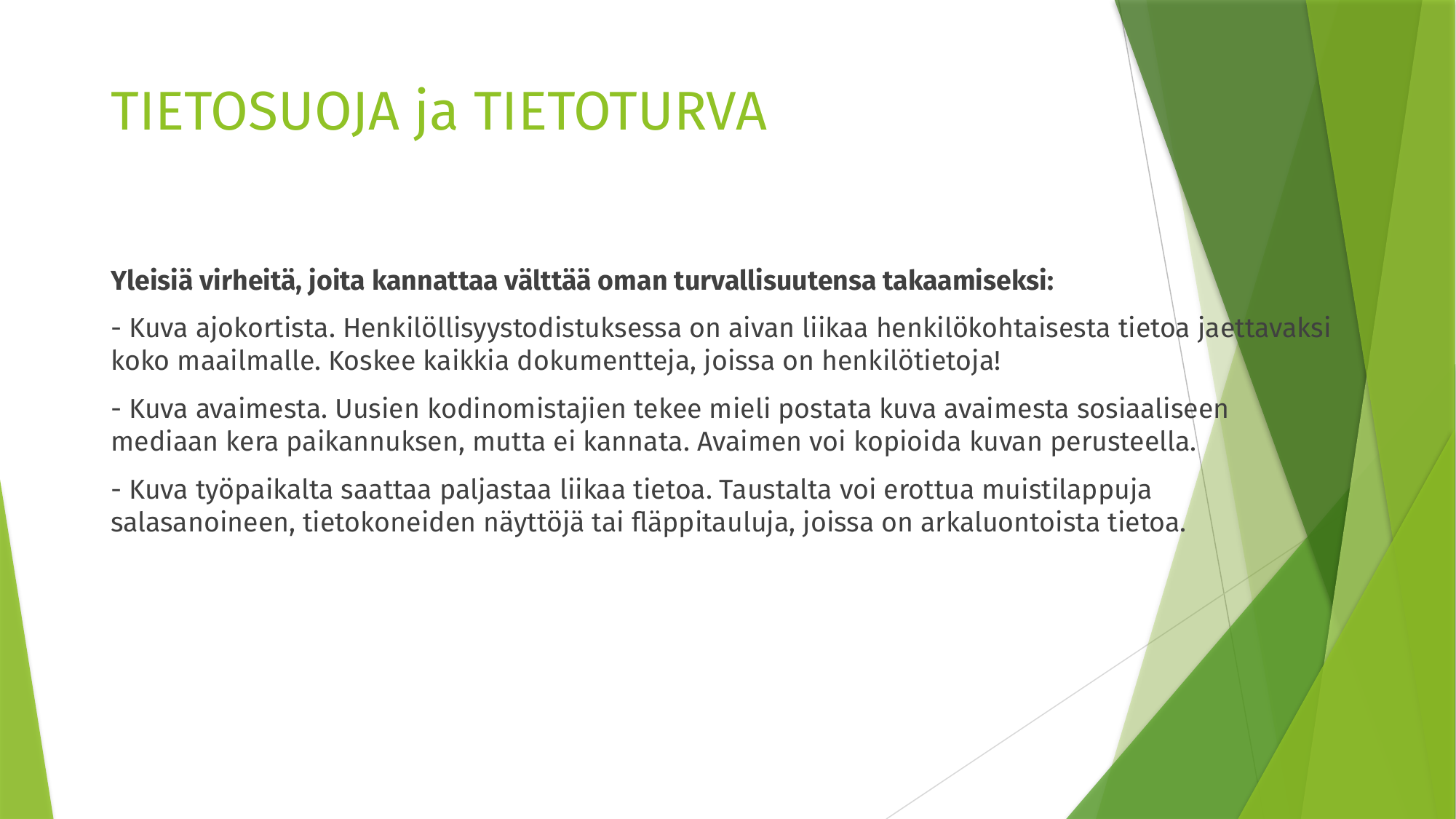

# TIETOSUOJA ja TIETOTURVA
Yleisiä virheitä, joita kannattaa välttää oman turvallisuutensa takaamiseksi:
- Kuva ajokortista. Henkilöllisyystodistuksessa on aivan liikaa henkilökohtaisesta tietoa jaettavaksi koko maailmalle. Koskee kaikkia dokumentteja, joissa on henkilötietoja!
- Kuva avaimesta. Uusien kodinomistajien tekee mieli postata kuva avaimesta sosiaaliseen mediaan kera paikannuksen, mutta ei kannata. Avaimen voi kopioida kuvan perusteella.
- Kuva työpaikalta saattaa paljastaa liikaa tietoa. Taustalta voi erottua muistilappuja salasanoineen, tietokoneiden näyttöjä tai fläppitauluja, joissa on arkaluontoista tietoa.